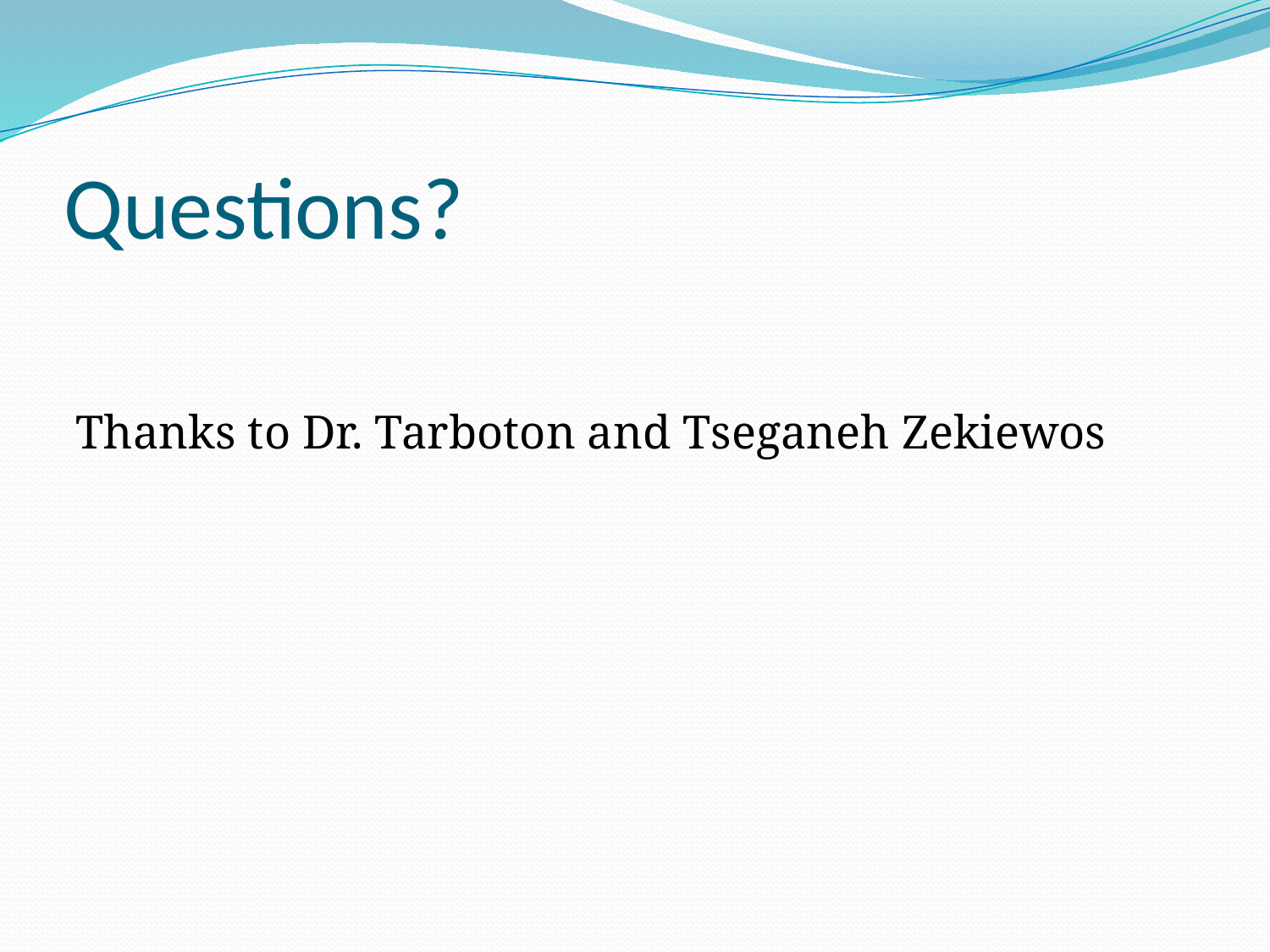

# Questions?

Thanks to Dr. Tarboton and Tseganeh Zekiewos